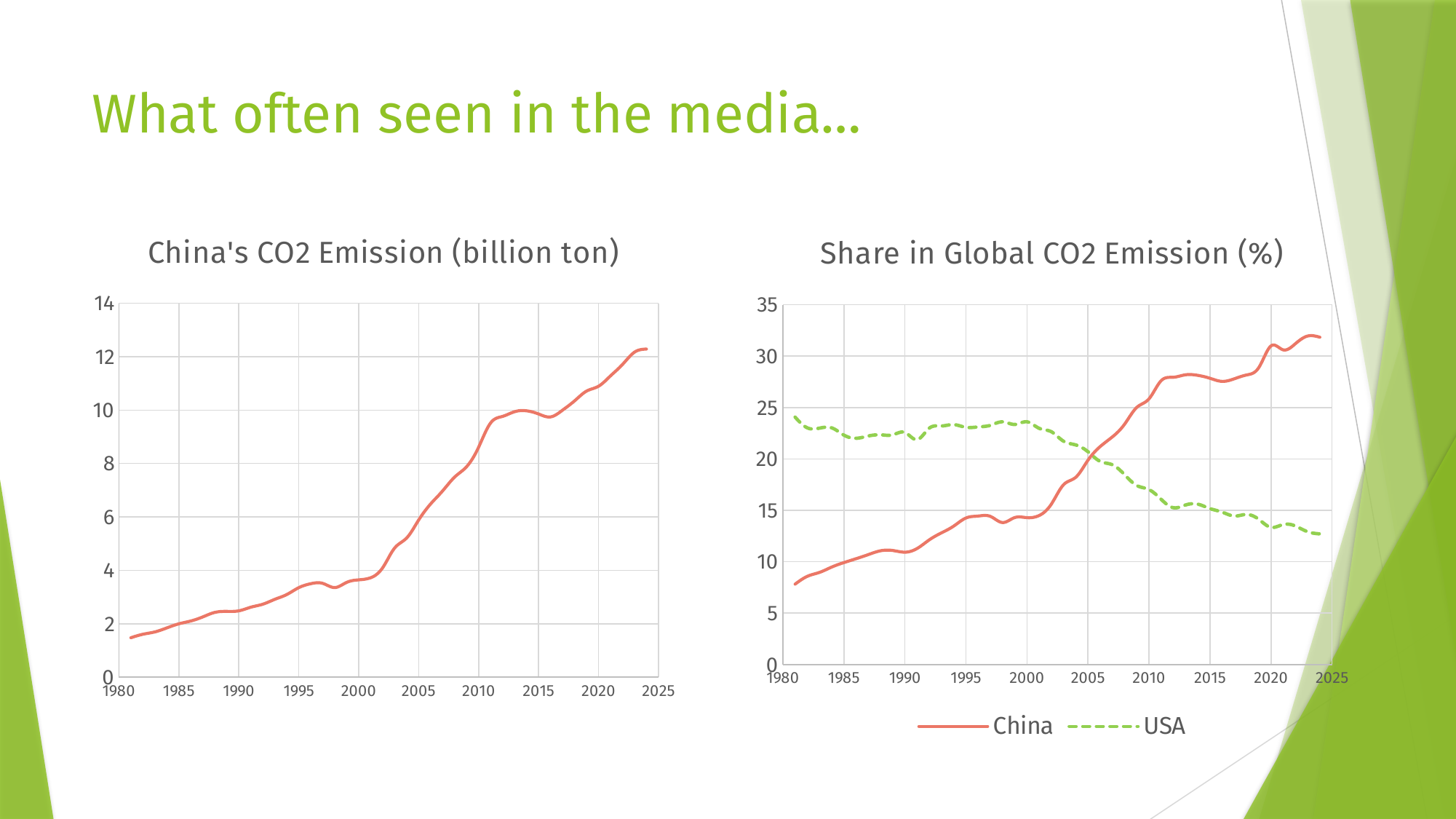

# What often seen in the media…

### Chart: China's CO2 Emission (billion ton)

| Category | Billion ton |
|---|---|

### Chart: Share in Global CO2 Emission (%)

| Category | China | USA |
|---|---|---|